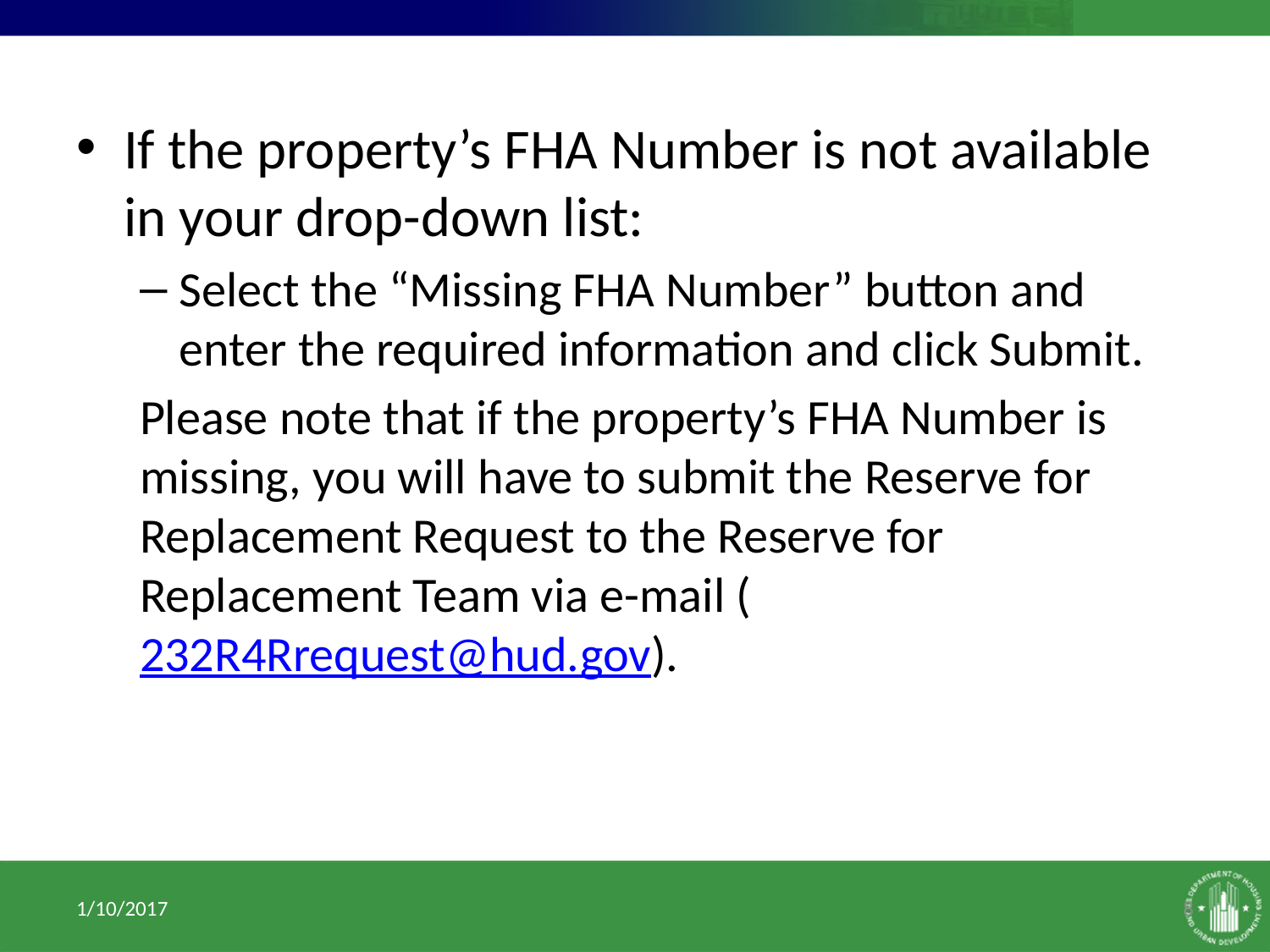

If the property’s FHA Number is not available in your drop-down list:
Select the “Missing FHA Number” button and enter the required information and click Submit.
Please note that if the property’s FHA Number is missing, you will have to submit the Reserve for Replacement Request to the Reserve for Replacement Team via e-mail (232R4Rrequest@hud.gov).

1/10/2017
8